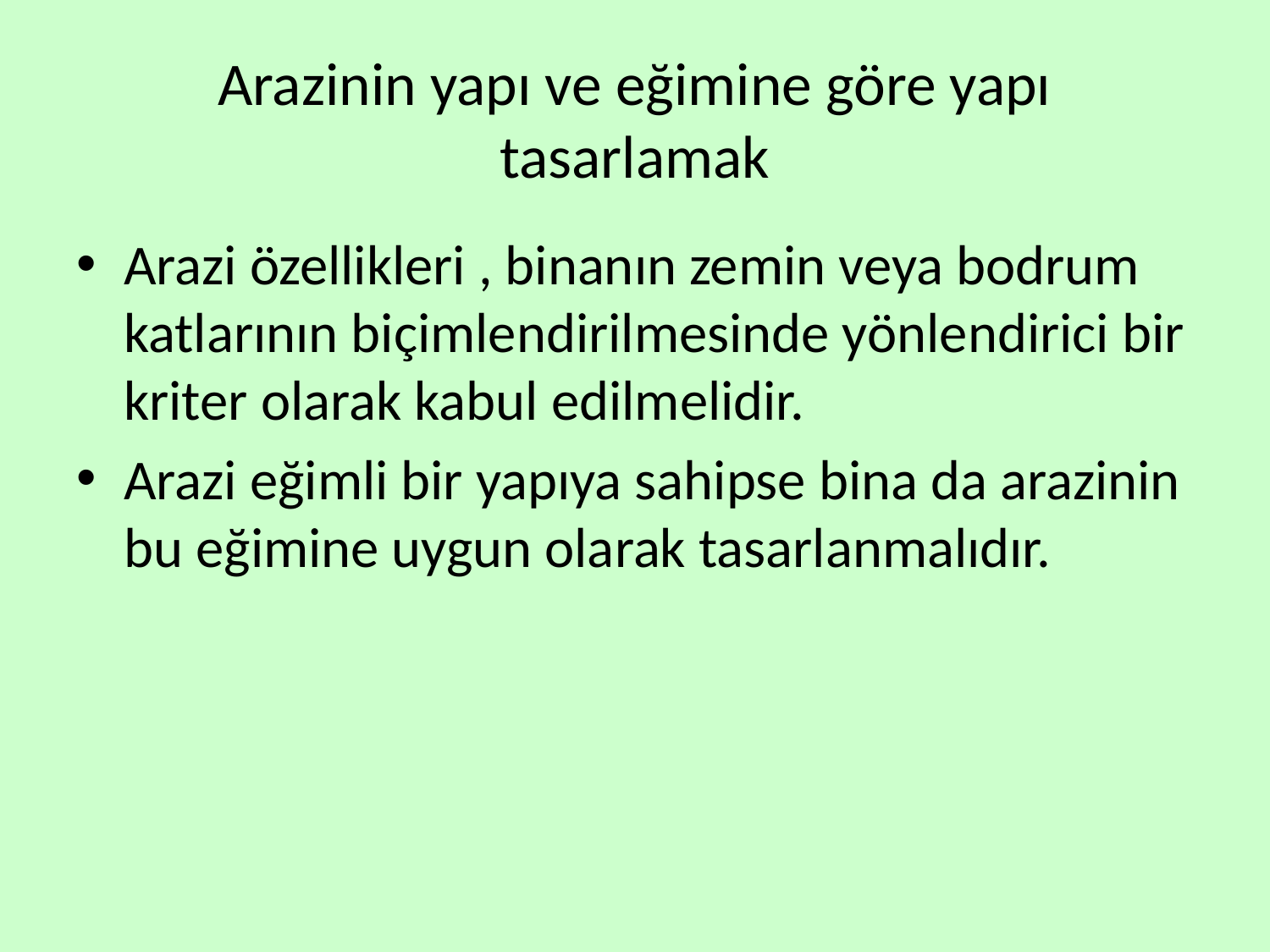

# Arazinin yapı ve eğimine göre yapı tasarlamak
Arazi özellikleri , binanın zemin veya bodrum katlarının biçimlendirilmesinde yönlendirici bir kriter olarak kabul edilmelidir.
Arazi eğimli bir yapıya sahipse bina da arazinin bu eğimine uygun olarak tasarlanmalıdır.